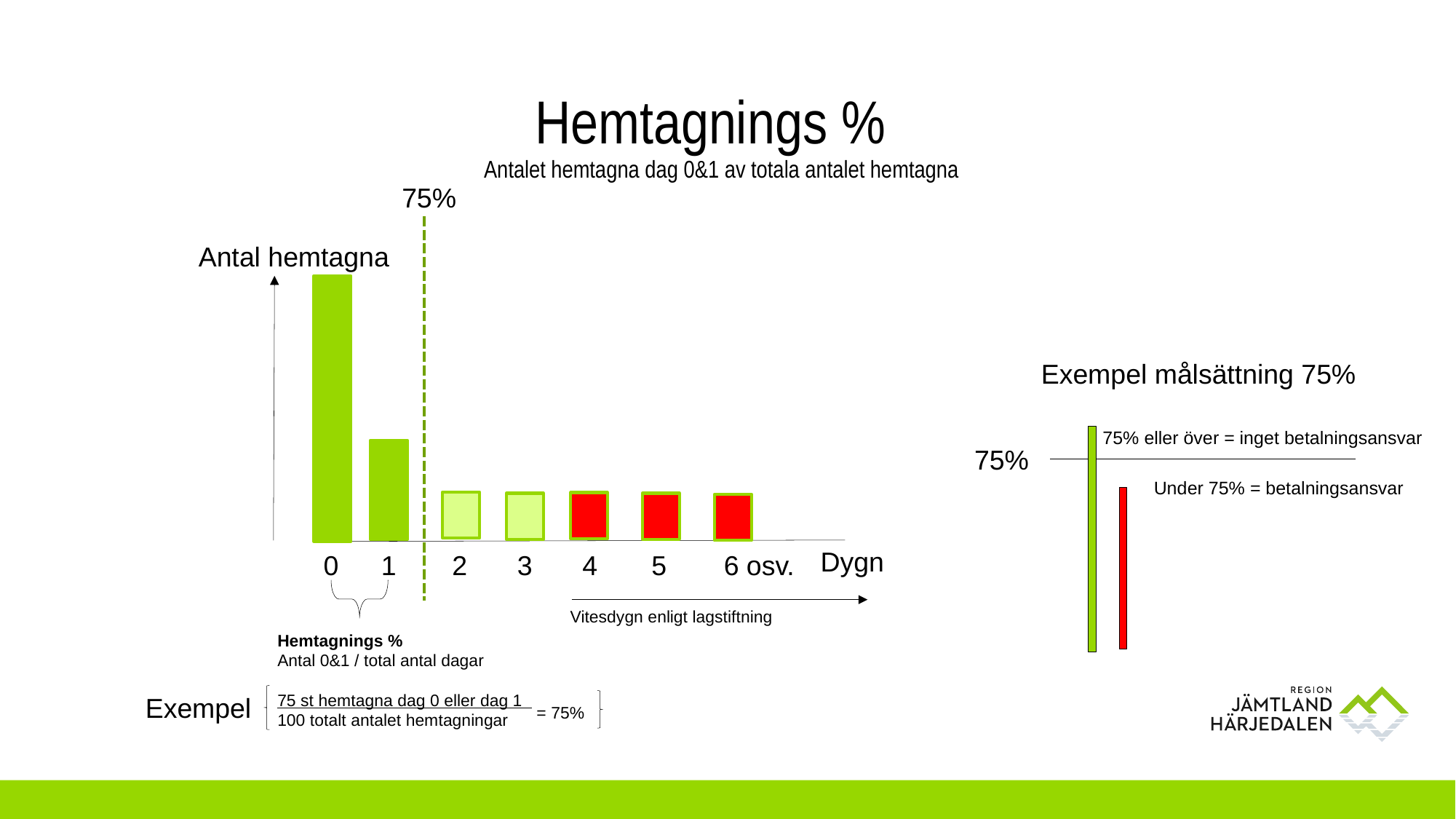

# Hemtagnings % Antalet hemtagna dag 0&1 av totala antalet hemtagna
75%
Antal hemtagna

Exempel målsättning 75%
75% eller över = inget betalningsansvar

75%

Under 75% = betalningsansvar

Dygn
4
5
0
1
2
3
6 osv.

Vitesdygn enligt lagstiftning
Hemtagnings %
Antal 0&1 / total antal dagar

75 st hemtagna dag 0 eller dag 1
100 totalt antalet hemtagningar

Exempel

= 75%